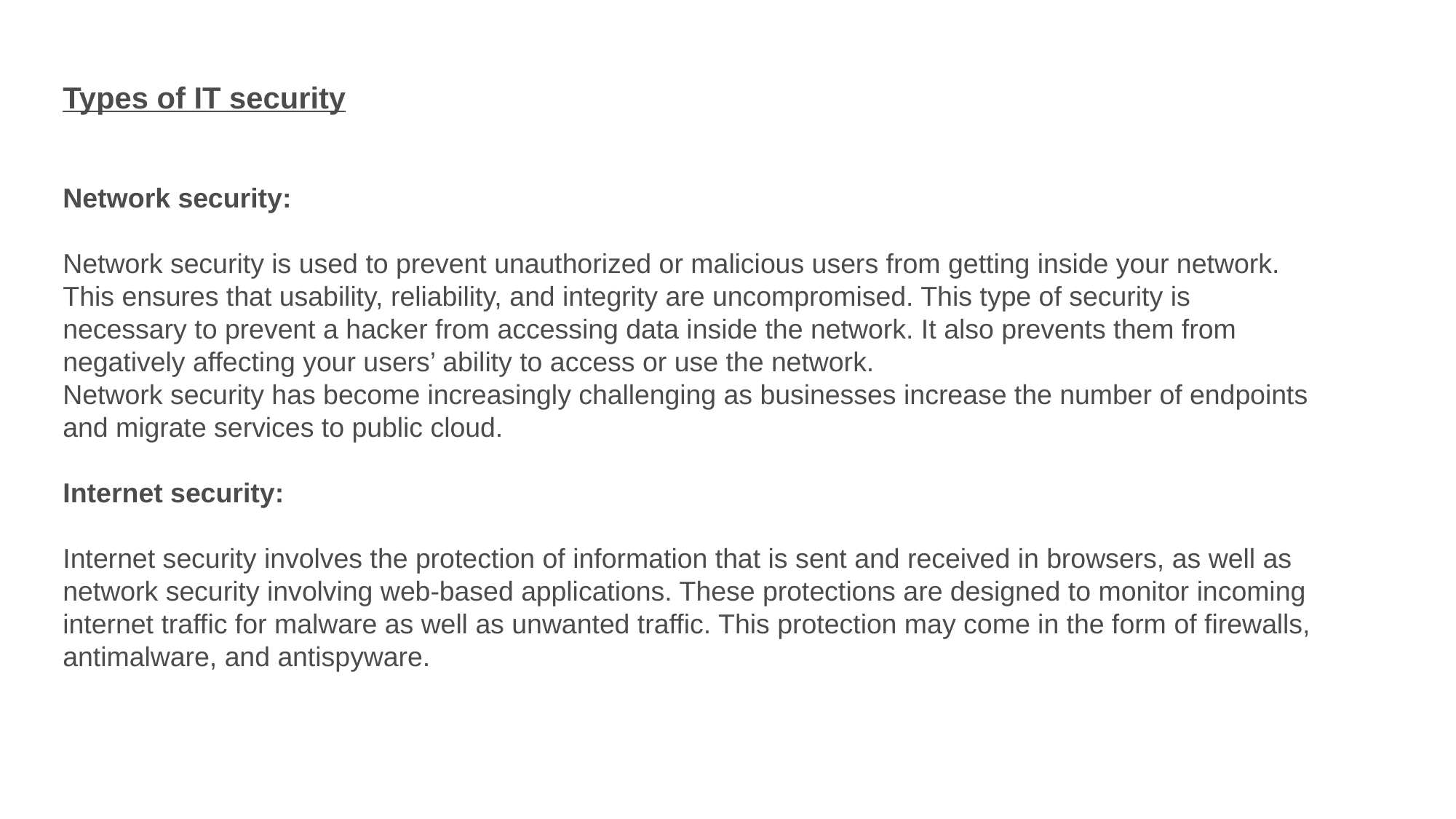

Types of IT security

Network security:

Network security is used to prevent unauthorized or malicious users from getting inside your network. This ensures that usability, reliability, and integrity are uncompromised. This type of security is necessary to prevent a hacker from accessing data inside the network. It also prevents them from negatively affecting your users’ ability to access or use the network.
Network security has become increasingly challenging as businesses increase the number of endpoints and migrate services to public cloud.

Internet security:

Internet security involves the protection of information that is sent and received in browsers, as well as network security involving web-based applications. These protections are designed to monitor incoming internet traffic for malware as well as unwanted traffic. This protection may come in the form of firewalls, antimalware, and antispyware.